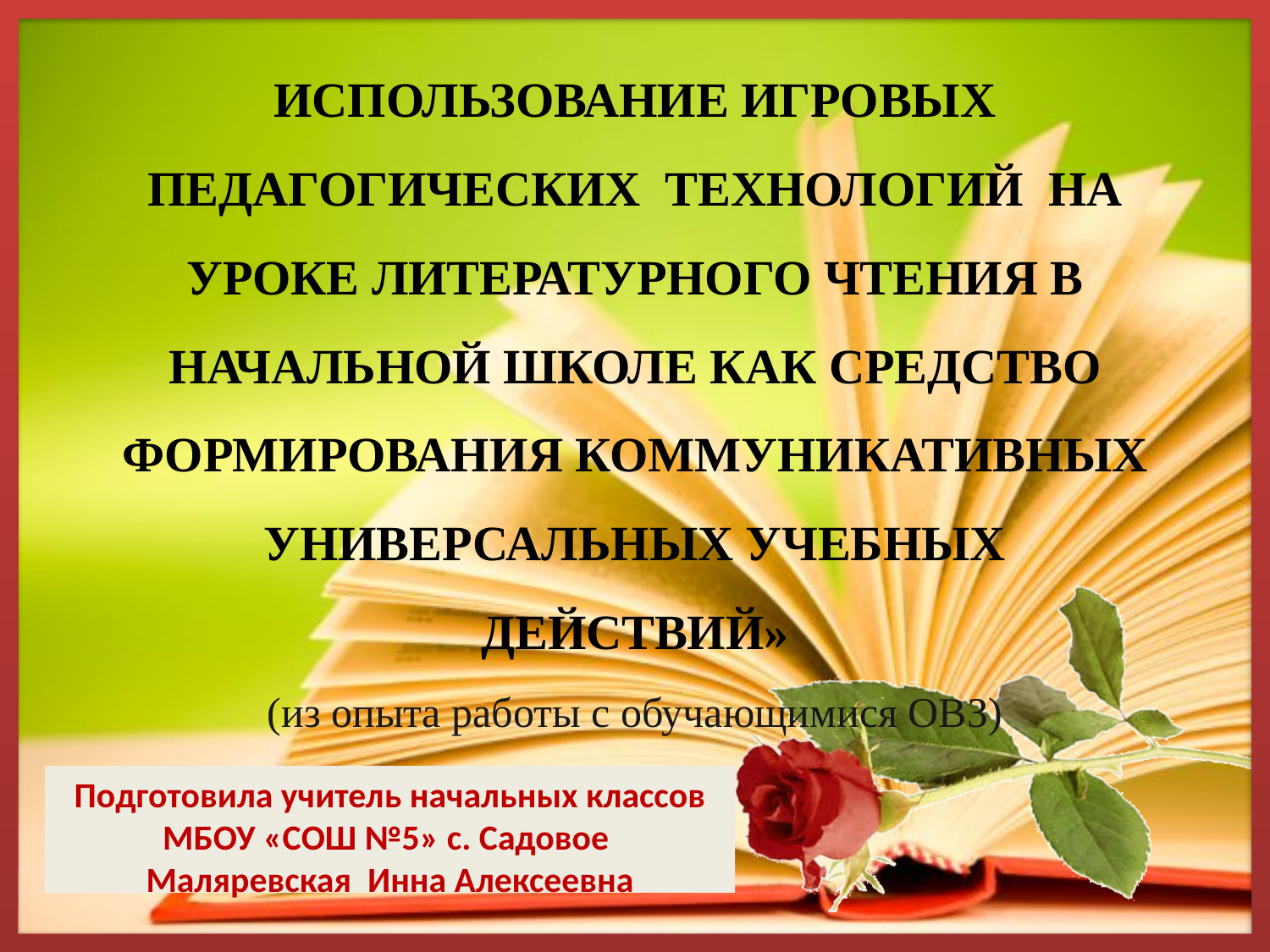

# Использование игровых педагогических  технологий  на уроке литературного чтения в начальной школе как средство формирования коммуникативных универсальных учебных действий» (из опыта работы с обучающимися ОВЗ)
Подготовила учитель начальных классов МБОУ «СОШ №5» с. Садовое  Маляревская  Инна Алексеевна